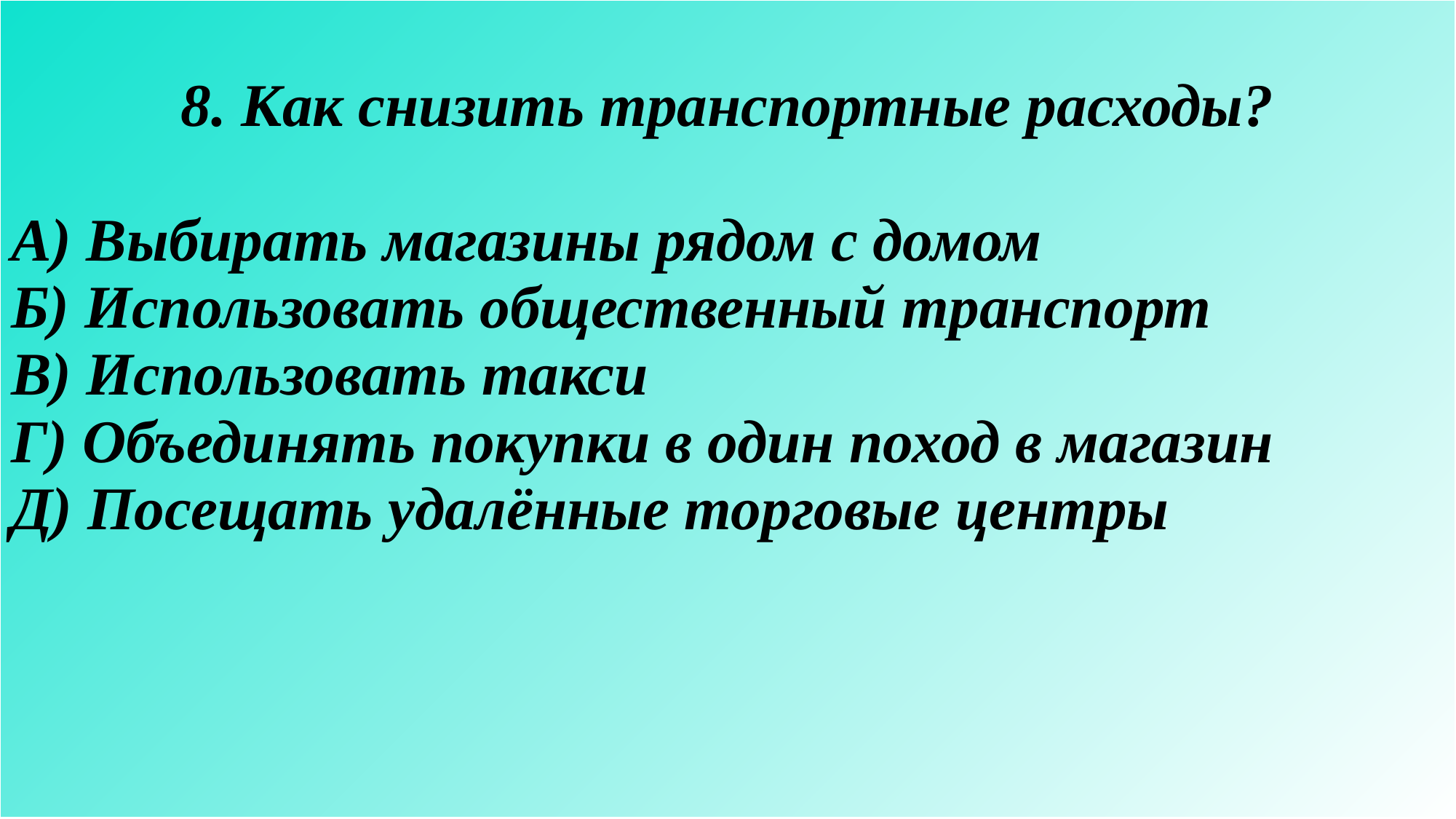

| 8. Как снизить транспортные расходы? А) Выбирать магазины рядом с домом Б) Использовать общественный транспорт В) Использовать такси Г) Объединять покупки в один поход в магазин Д) Посещать удалённые торговые центры |
| --- |